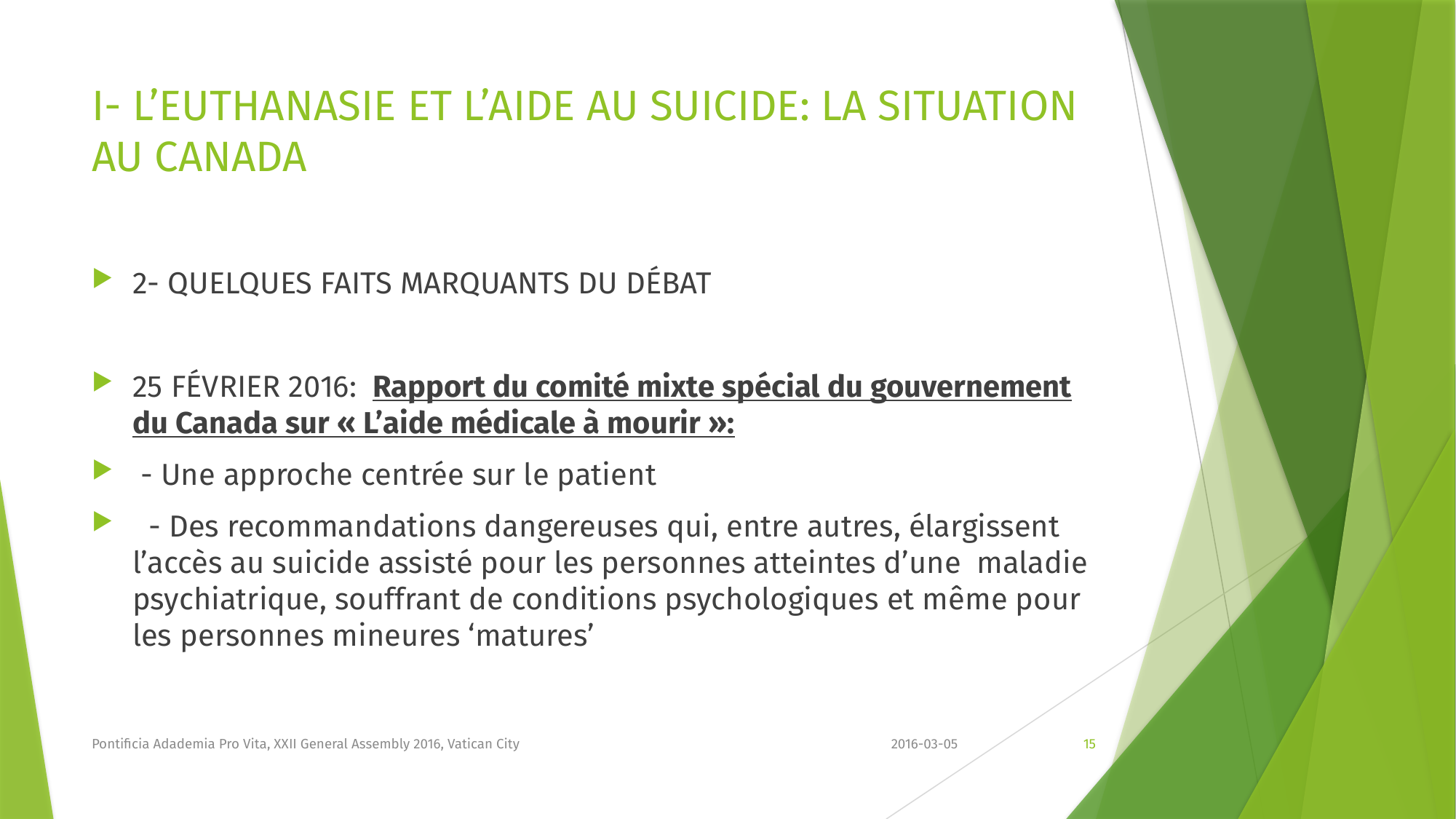

# I- L’EUTHANASIE ET L’AIDE AU SUICIDE: LA SITUATION AU CANADA
2- QUELQUES FAITS MARQUANTS DU DÉBAT

25 FÉVRIER 2016:  Rapport du comité mixte spécial du gouvernement du Canada sur « L’aide médicale à mourir »:
 - Une approche centrée sur le patient
  - Des recommandations dangereuses qui, entre autres, élargissent l’accès au suicide assisté pour les personnes atteintes d’une  maladie psychiatrique, souffrant de conditions psychologiques et même pour les personnes mineures ‘matures’
Pontificia Adademia Pro Vita, XXII General Assembly 2016, Vatican City
2016-03-05
15